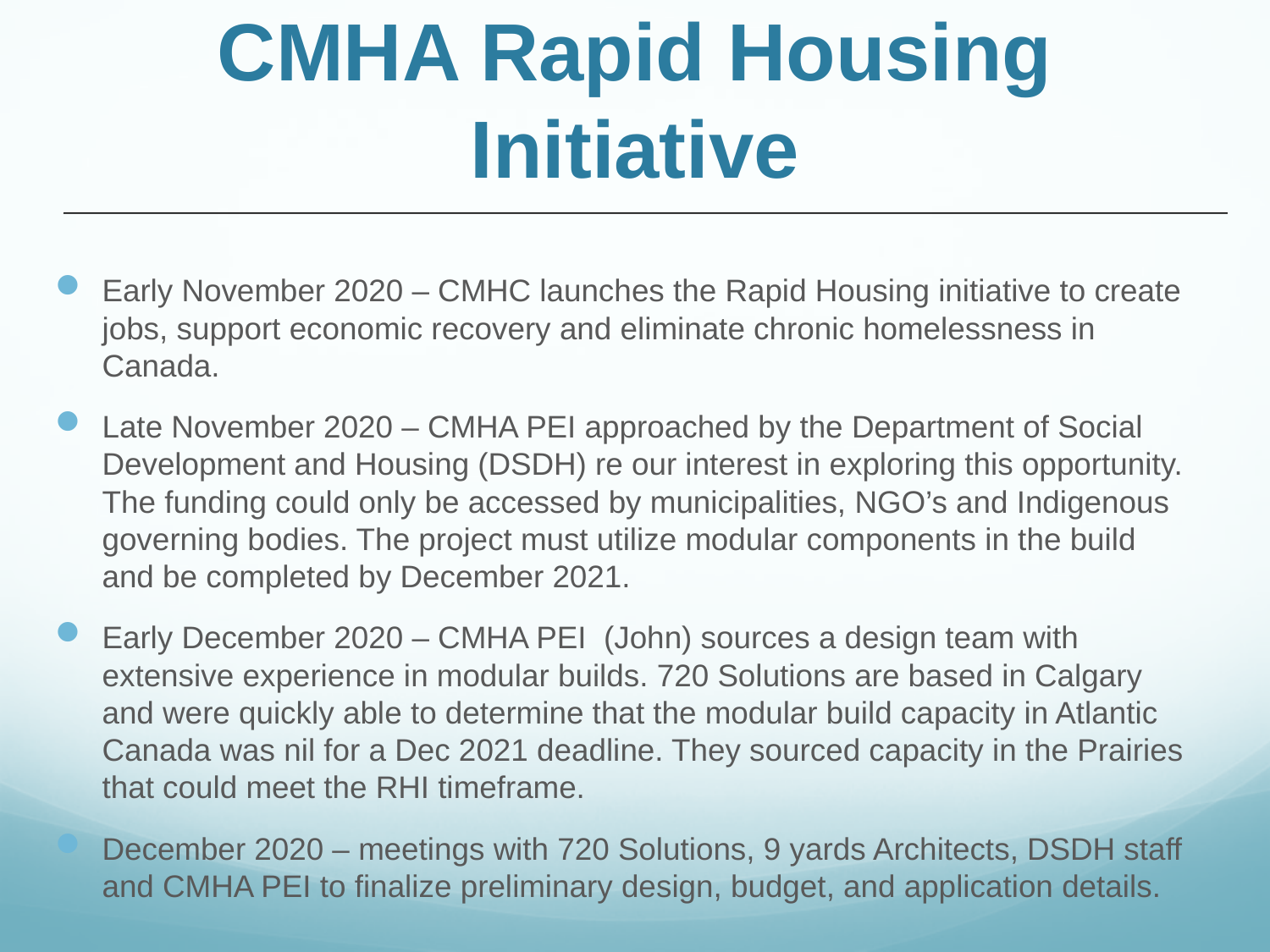

# CMHA Rapid Housing Initiative

Early November 2020 – CMHC launches the Rapid Housing initiative to create jobs, support economic recovery and eliminate chronic homelessness in Canada.
Late November 2020 – CMHA PEI approached by the Department of Social Development and Housing (DSDH) re our interest in exploring this opportunity. The funding could only be accessed by municipalities, NGO’s and Indigenous governing bodies. The project must utilize modular components in the build and be completed by December 2021.
Early December 2020 – CMHA PEI  (John) sources a design team with extensive experience in modular builds. 720 Solutions are based in Calgary and were quickly able to determine that the modular build capacity in Atlantic Canada was nil for a Dec 2021 deadline. They sourced capacity in the Prairies that could meet the RHI timeframe.
December 2020 – meetings with 720 Solutions, 9 yards Architects, DSDH staff and CMHA PEI to finalize preliminary design, budget, and application details.